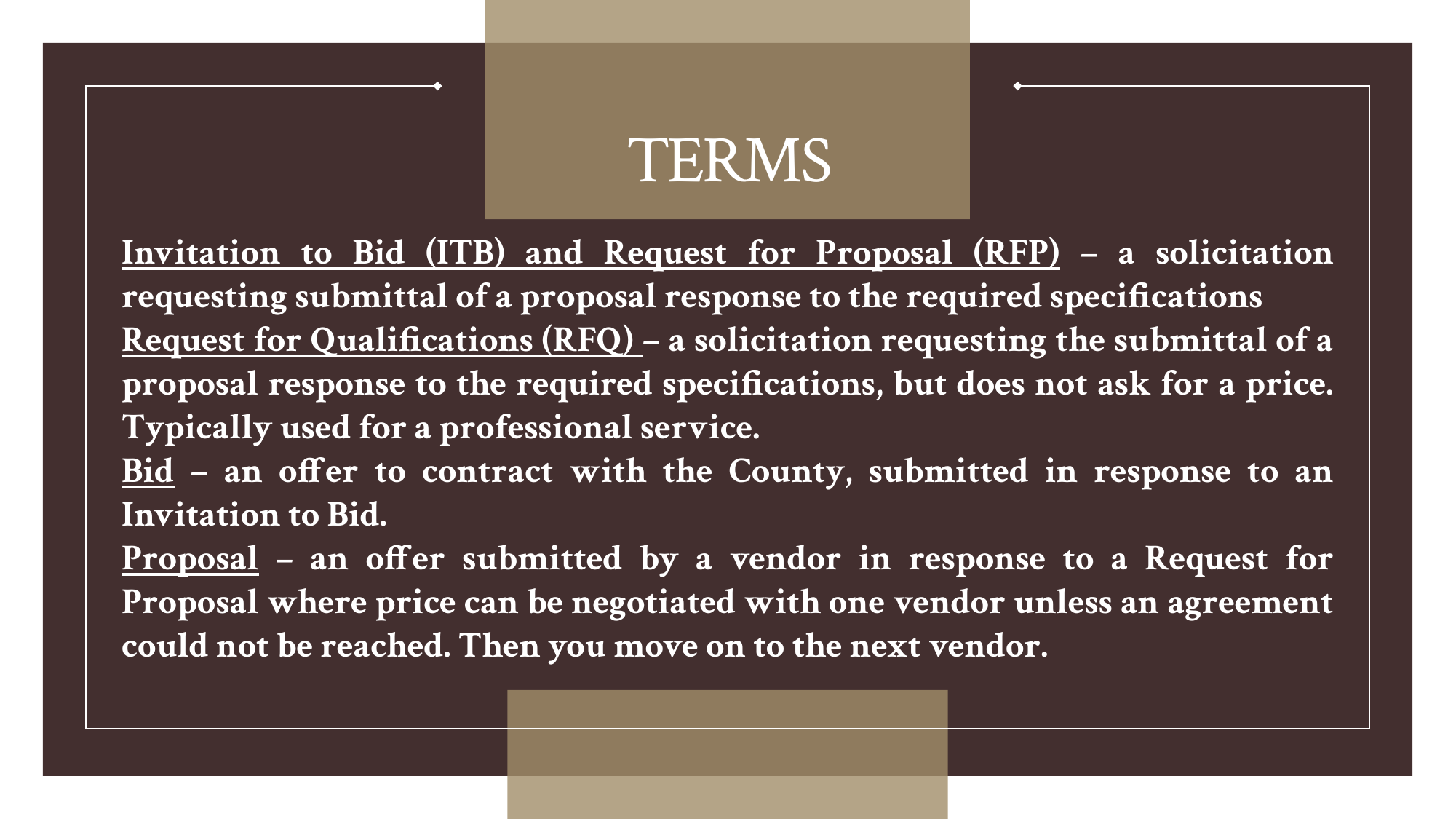

# TERMS
Invitation to Bid (ITB) and Request for Proposal (RFP) – a solicitation requesting submittal of a proposal response to the required specifications
Request for Qualifications (RFQ) – a solicitation requesting the submittal of a proposal response to the required specifications, but does not ask for a price. Typically used for a professional service.
Bid – an offer to contract with the County, submitted in response to an Invitation to Bid.
Proposal – an offer submitted by a vendor in response to a Request for Proposal where price can be negotiated with one vendor unless an agreement could not be reached. Then you move on to the next vendor.